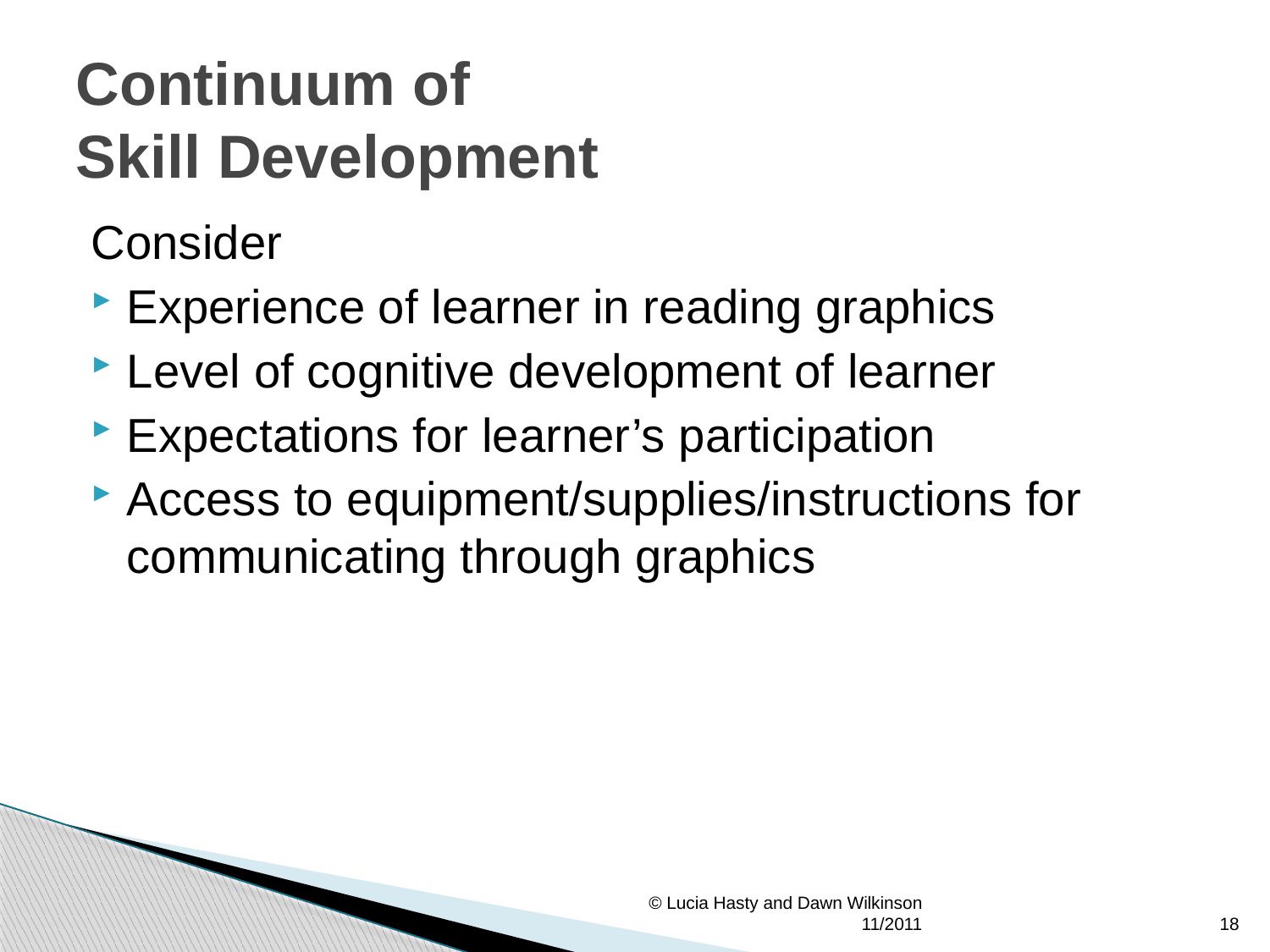

# Continuum of Skill Development
Consider
Experience of learner in reading graphics
Level of cognitive development of learner
Expectations for learner’s participation
Access to equipment/supplies/instructions for communicating through graphics

© Lucia Hasty and Dawn Wilkinson 11/2011
18